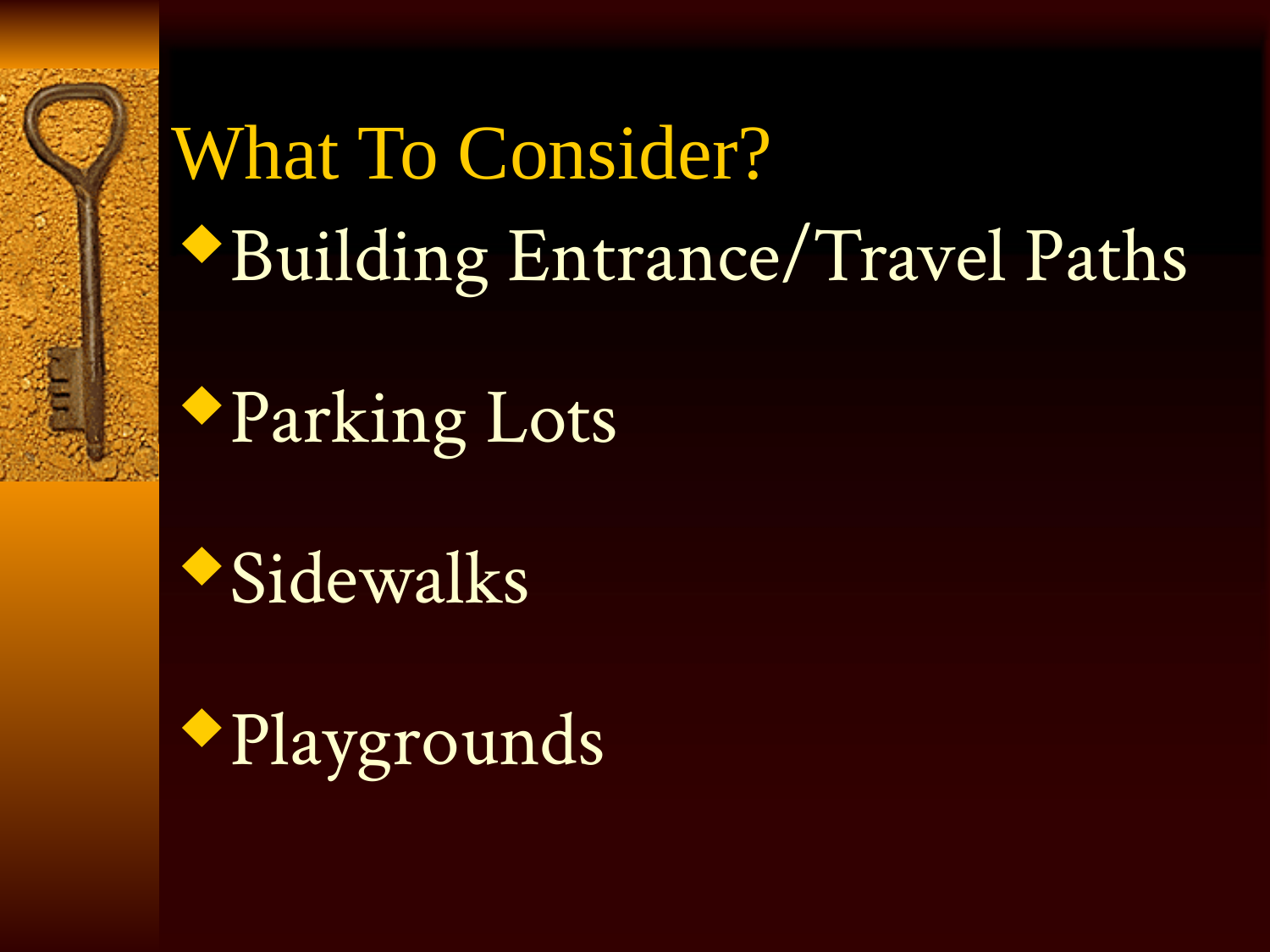

# What To Consider?
Building Entrance/Travel Paths

Parking Lots

Sidewalks

Playgrounds